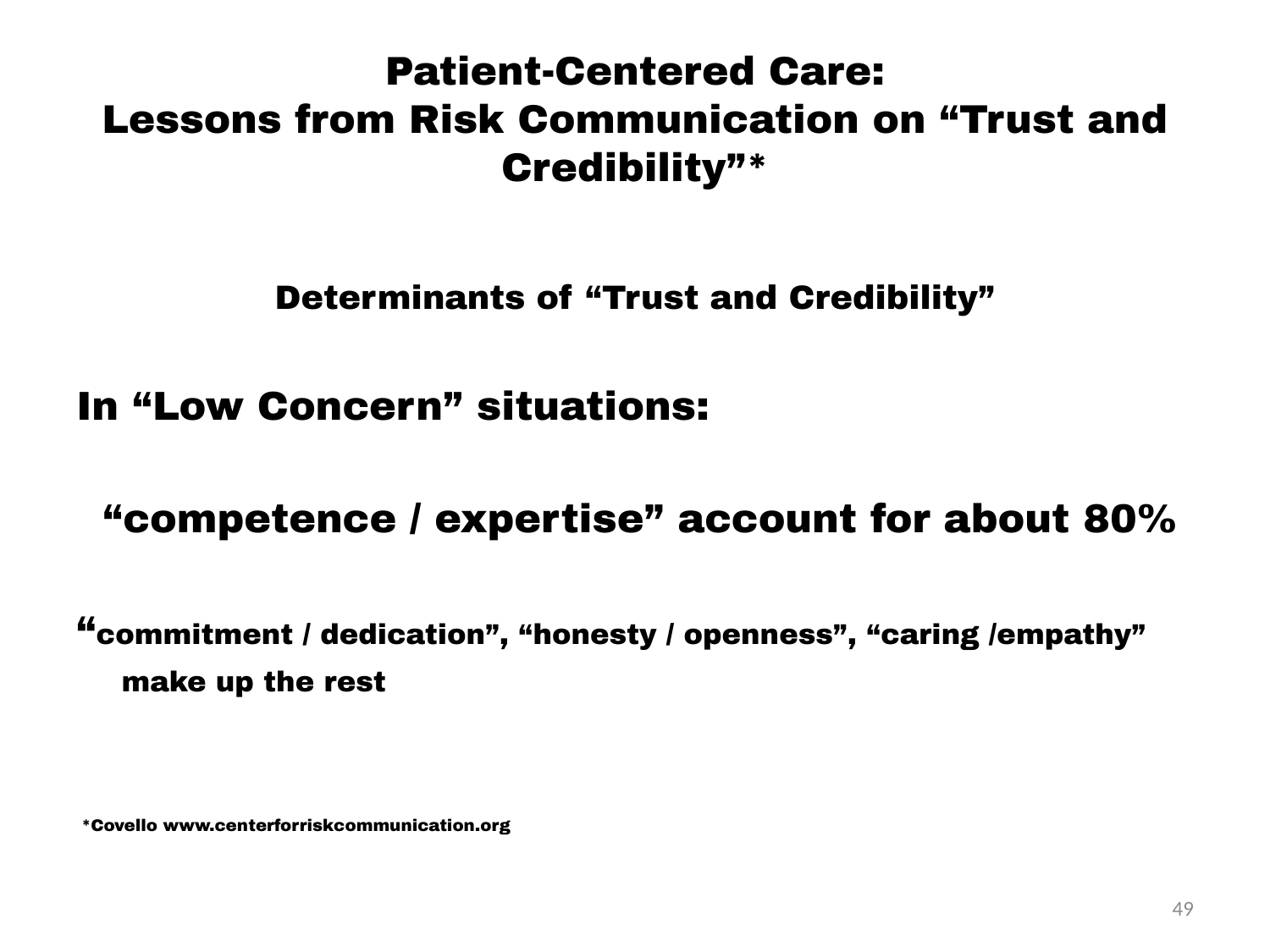

# Patient-Centered Care: Lessons from Risk Communication on “Trust and Credibility”*

Determinants of “Trust and Credibility”

In “Low Concern” situations:

  “competence / expertise” account for about 80%

“commitment / dedication”, “honesty / openness”, “caring /empathy” make up the rest

 *Covello www.centerforriskcommunication.org

49